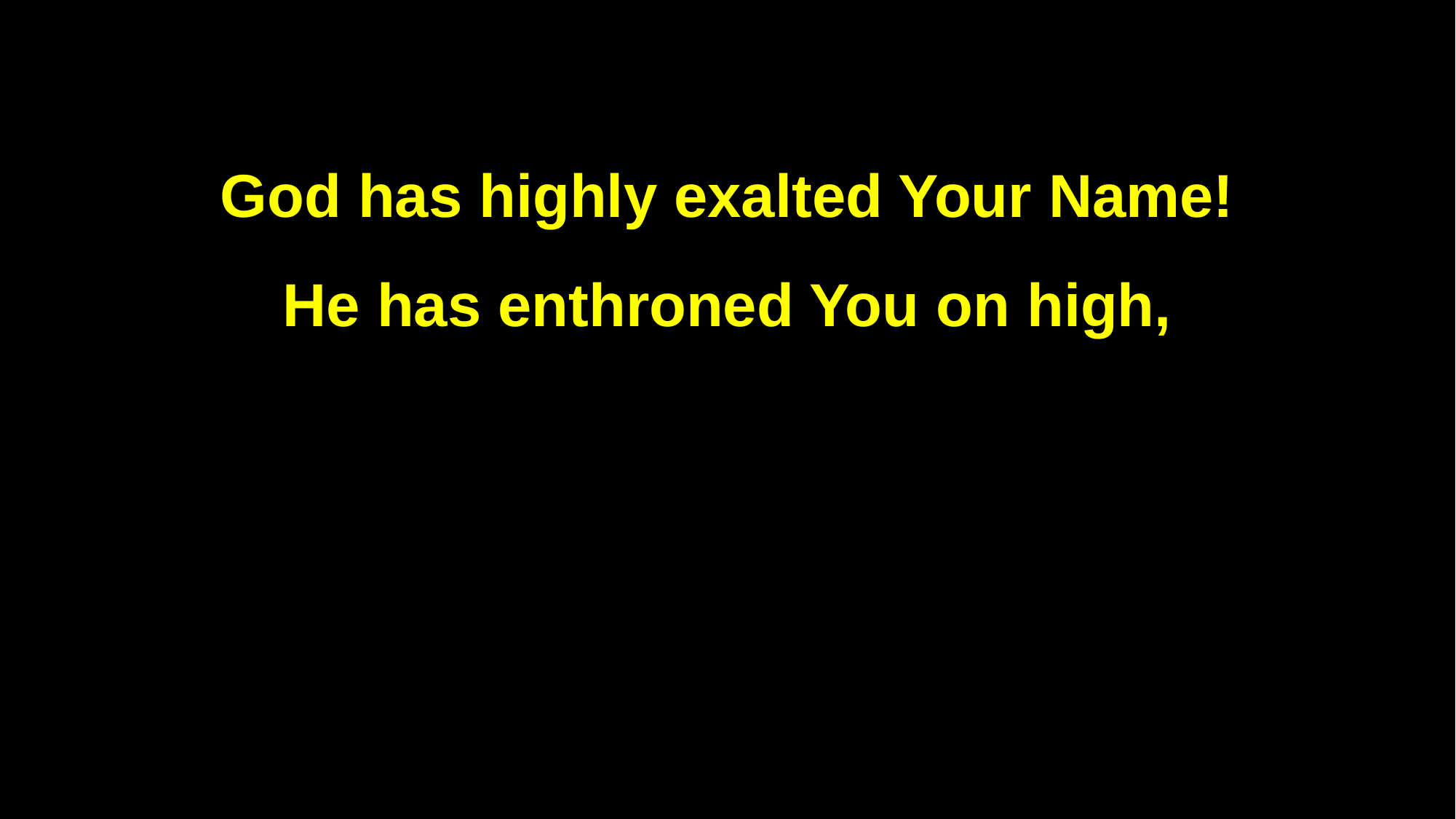

God has highly exalted Your Name!
He has enthroned You on high,